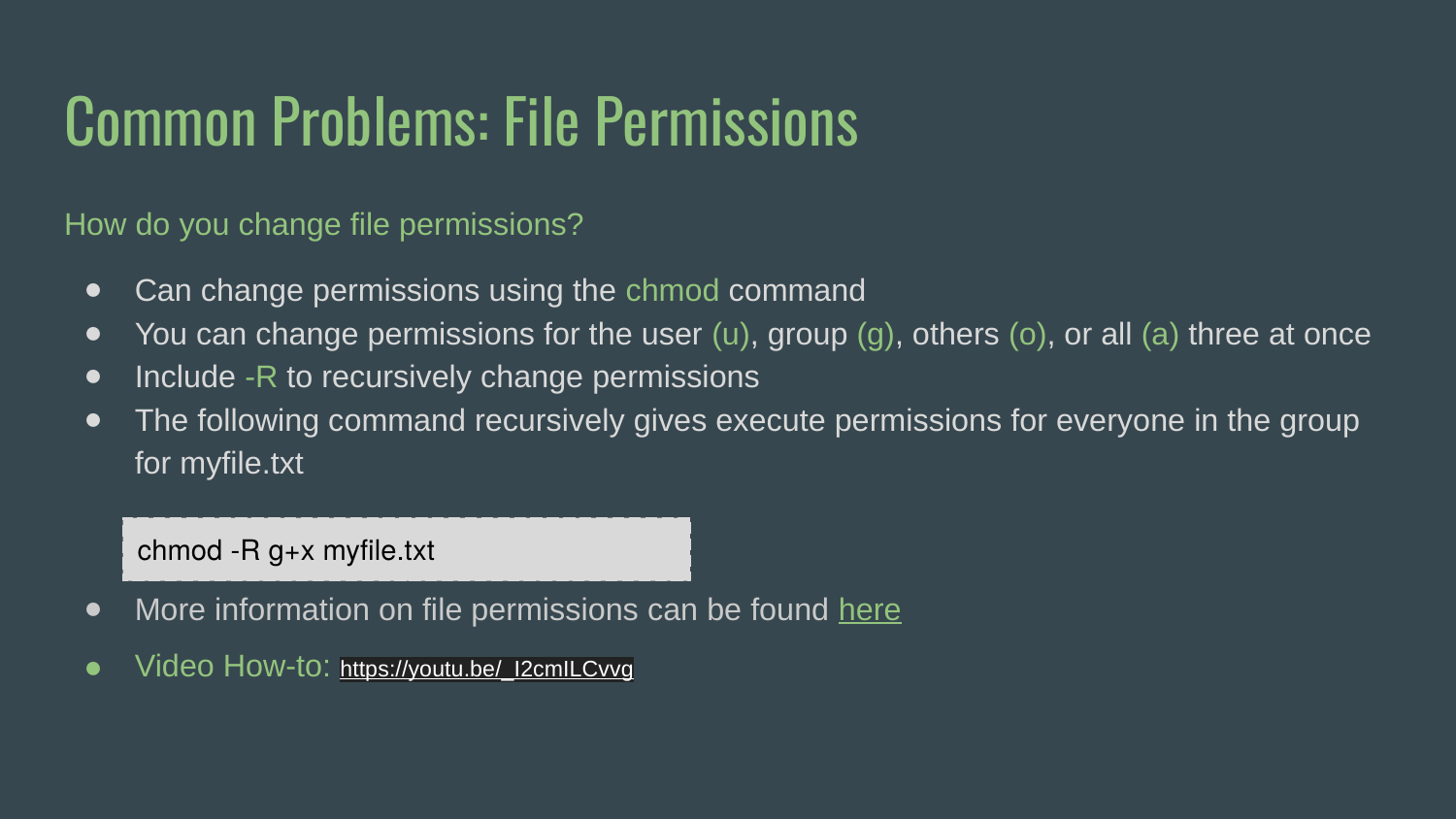

# Common Problems: File Permissions
How do you change file permissions?
Can change permissions using the chmod command
You can change permissions for the user (u), group (g), others (o), or all (a) three at once
Include -R to recursively change permissions
The following command recursively gives execute permissions for everyone in the group for myfile.txt

More information on file permissions can be found here
Video How-to: https://youtu.be/_I2cmILCvvg
chmod -R g+x myfile.txt